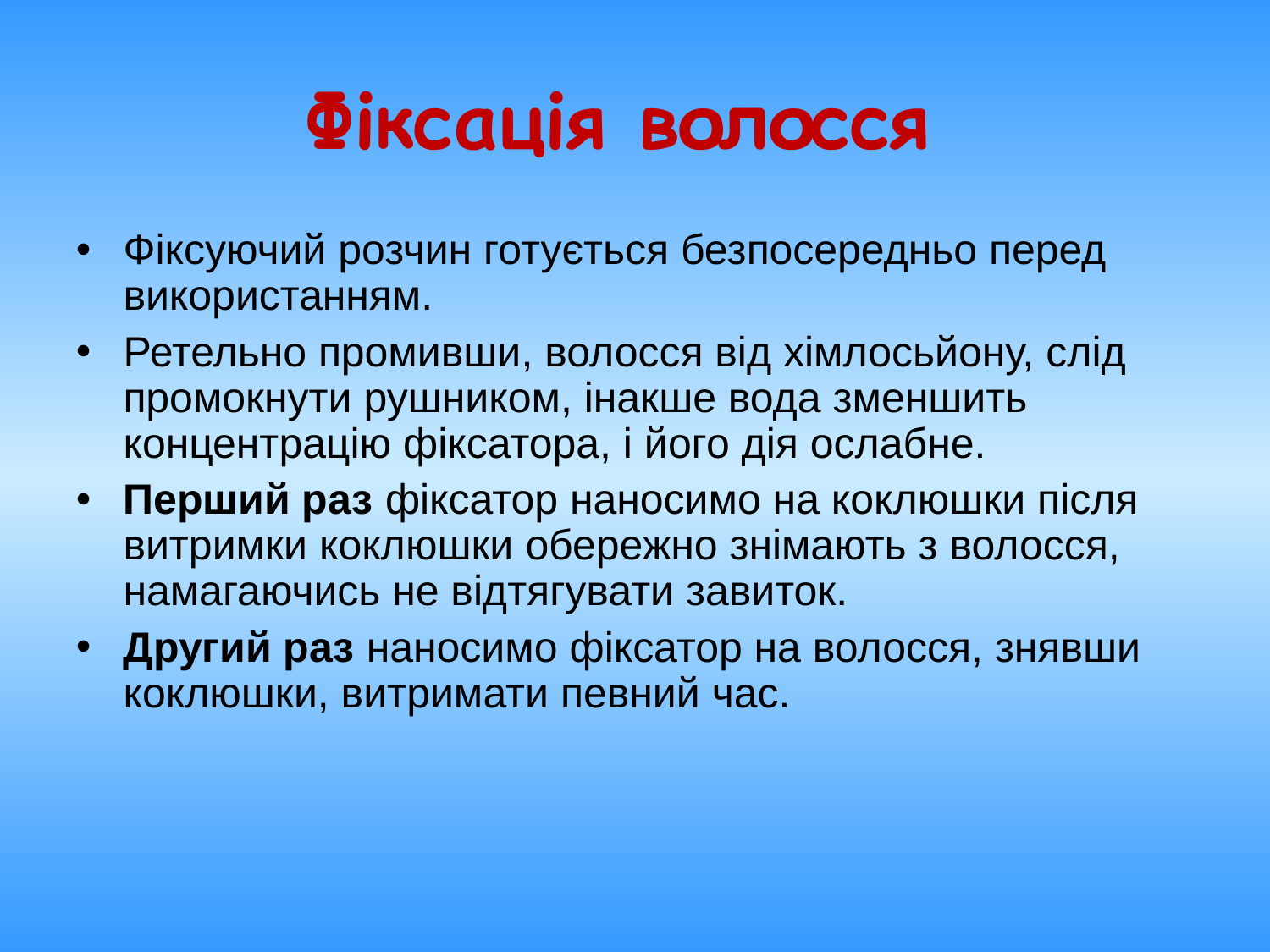

Фіксація волосся
Фіксуючий розчин готується безпосередньо перед використанням.
Ретельно промивши, волосся від хімлосьйону, слід промокнути рушником, інакше вода зменшить концентрацію фіксатора, і його дія ослабне.
Перший раз фіксатор наносимо на коклюшки після витримки коклюшки обережно знімають з волосся, намагаючись не відтягувати завиток.
Другий раз наносимо фіксатор на волосся, знявши коклюшки, витримати певний час.